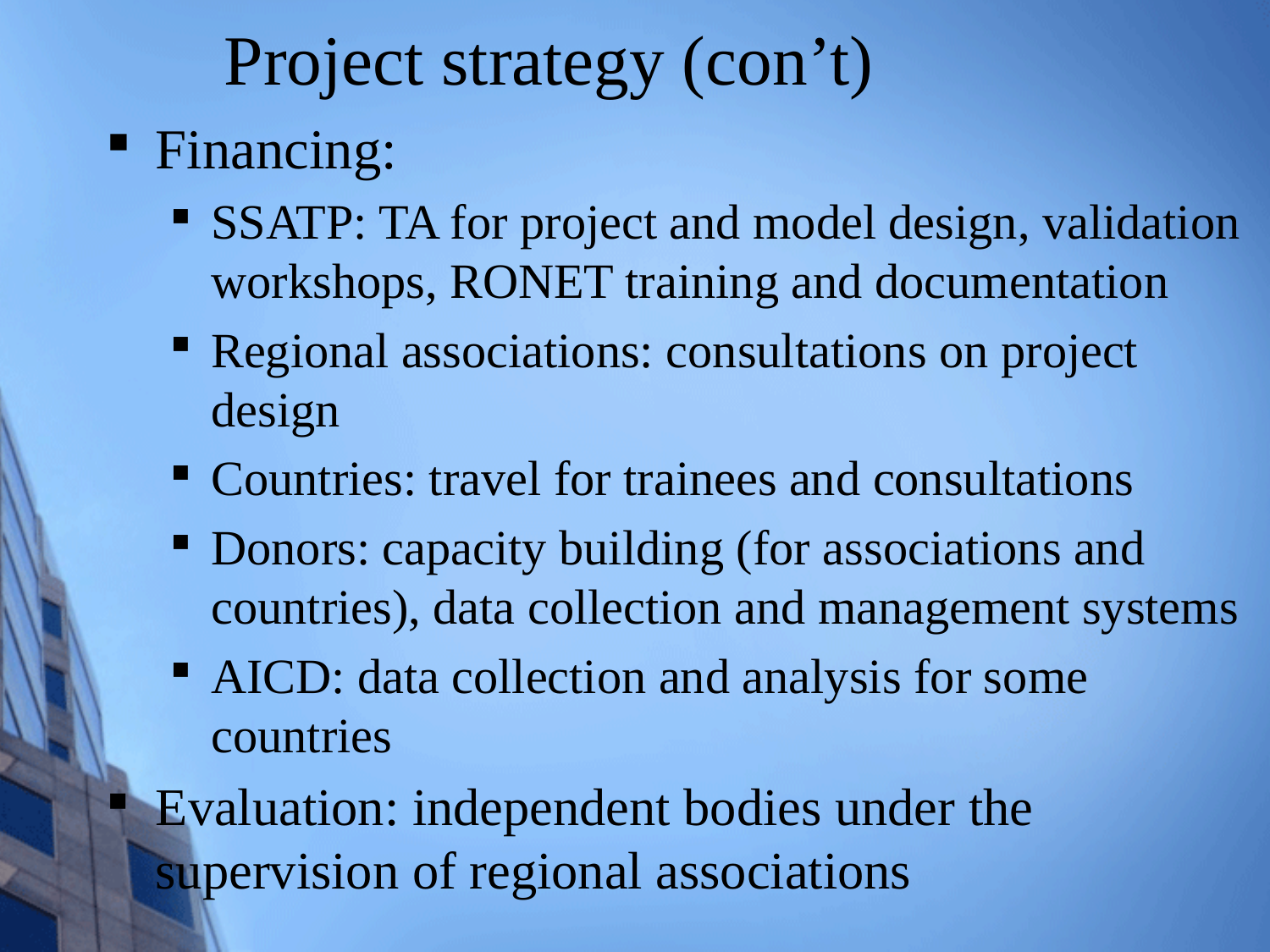

# Project strategy (con’t)
Financing:
SSATP: TA for project and model design, validation workshops, RONET training and documentation
Regional associations: consultations on project design
Countries: travel for trainees and consultations
Donors: capacity building (for associations and countries), data collection and management systems
AICD: data collection and analysis for some countries
Evaluation: independent bodies under the supervision of regional associations